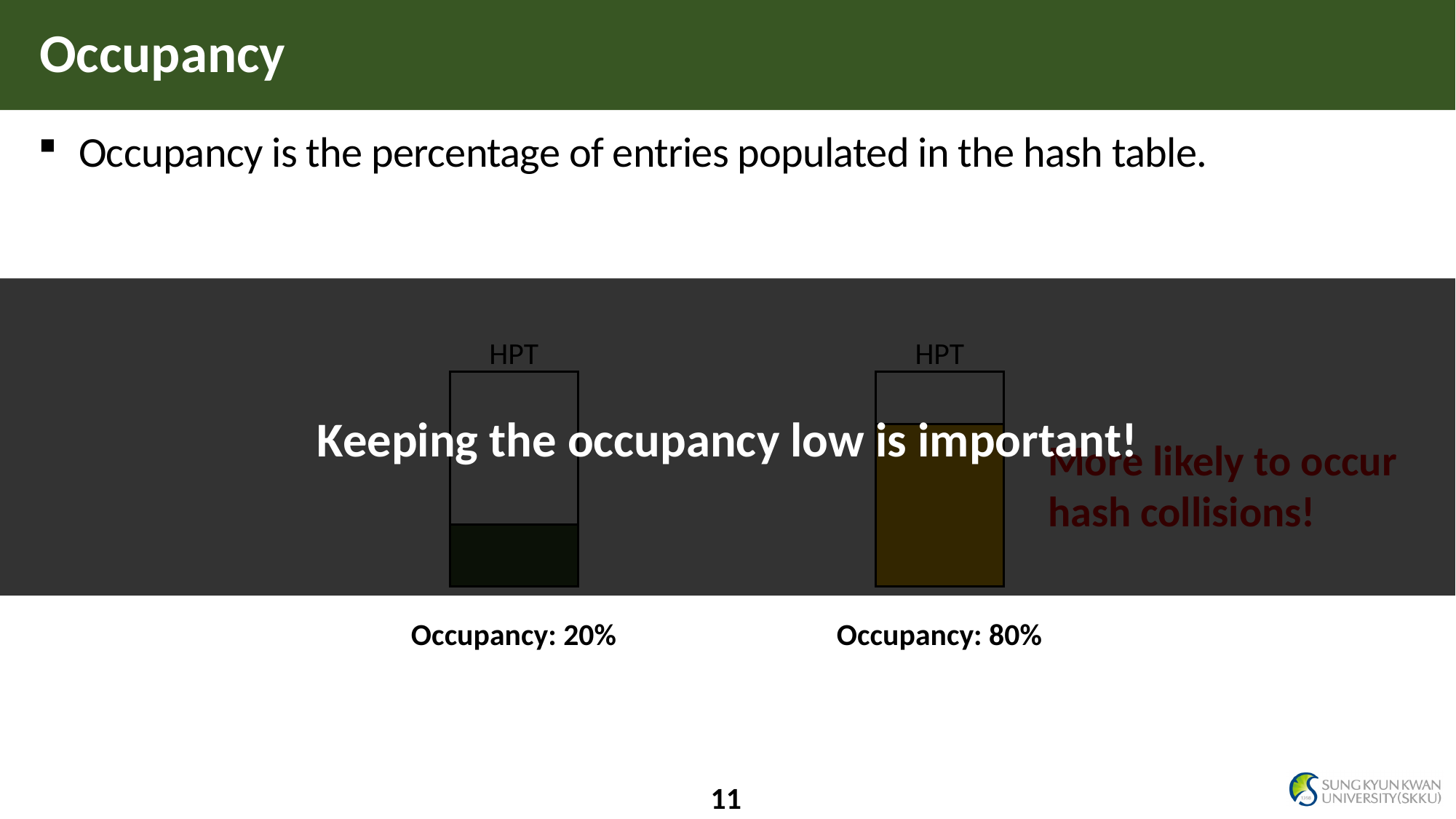

# Occupancy
Occupancy is the percentage of entries populated in the hash table.
Keeping the occupancy low is important!
HPT
HPT

More likely to occur hash collisions!

Occupancy: 20%
Occupancy: 80%
11